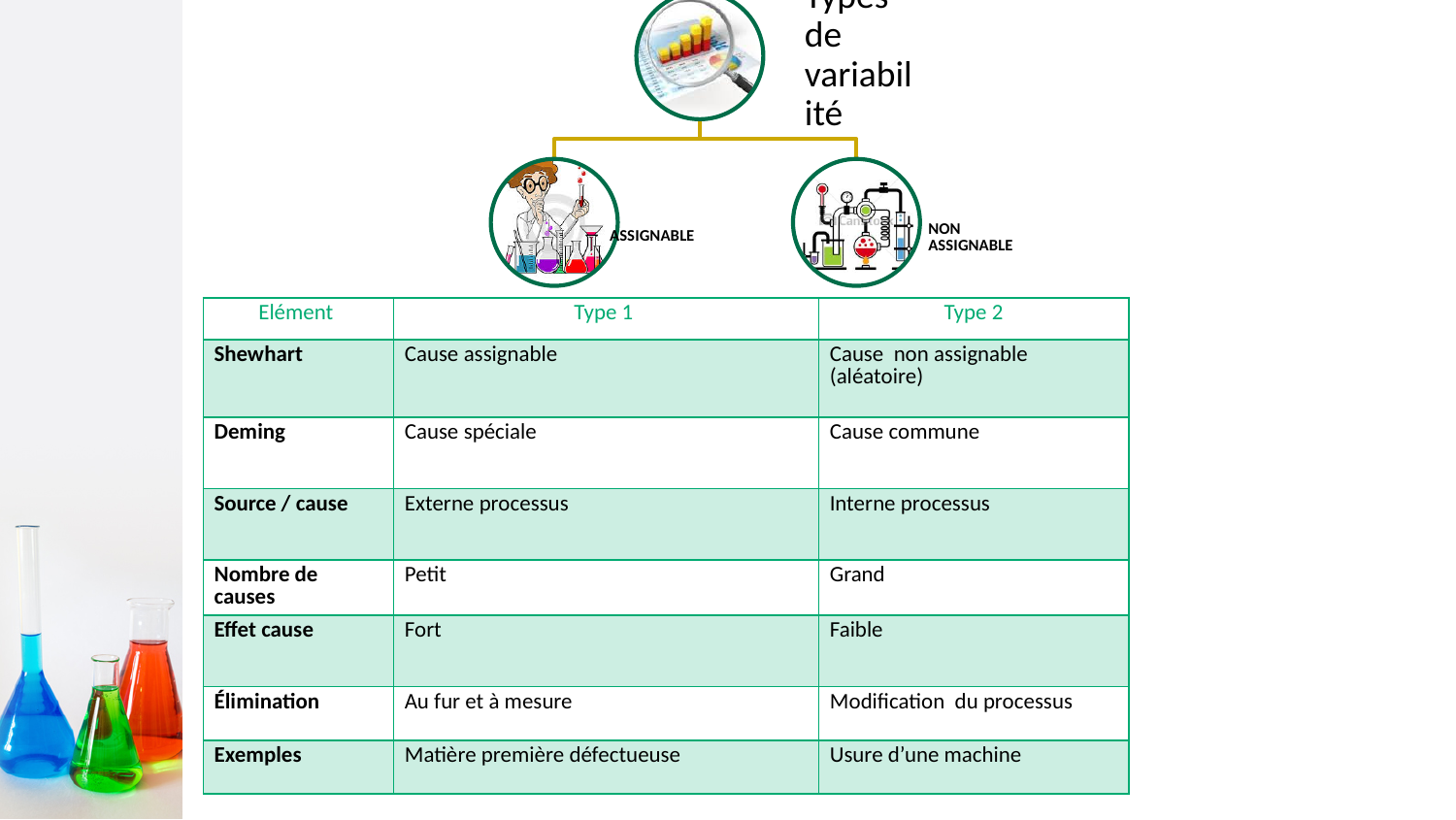

Types de variabilité
ASSIGNABLE
NON ASSIGNABLE
| Elément | Type 1 | Type 2 |
| --- | --- | --- |
| Shewhart | Cause assignable | Cause non assignable (aléatoire) |
| Deming | Cause spéciale | Cause commune |
| Source / cause | Externe processus | Interne processus |
| Nombre de causes | Petit | Grand |
| Effet cause | Fort | Faible |
| Élimination | Au fur et à mesure | Modification du processus |
| Exemples | Matière première défectueuse | Usure d’une machine |